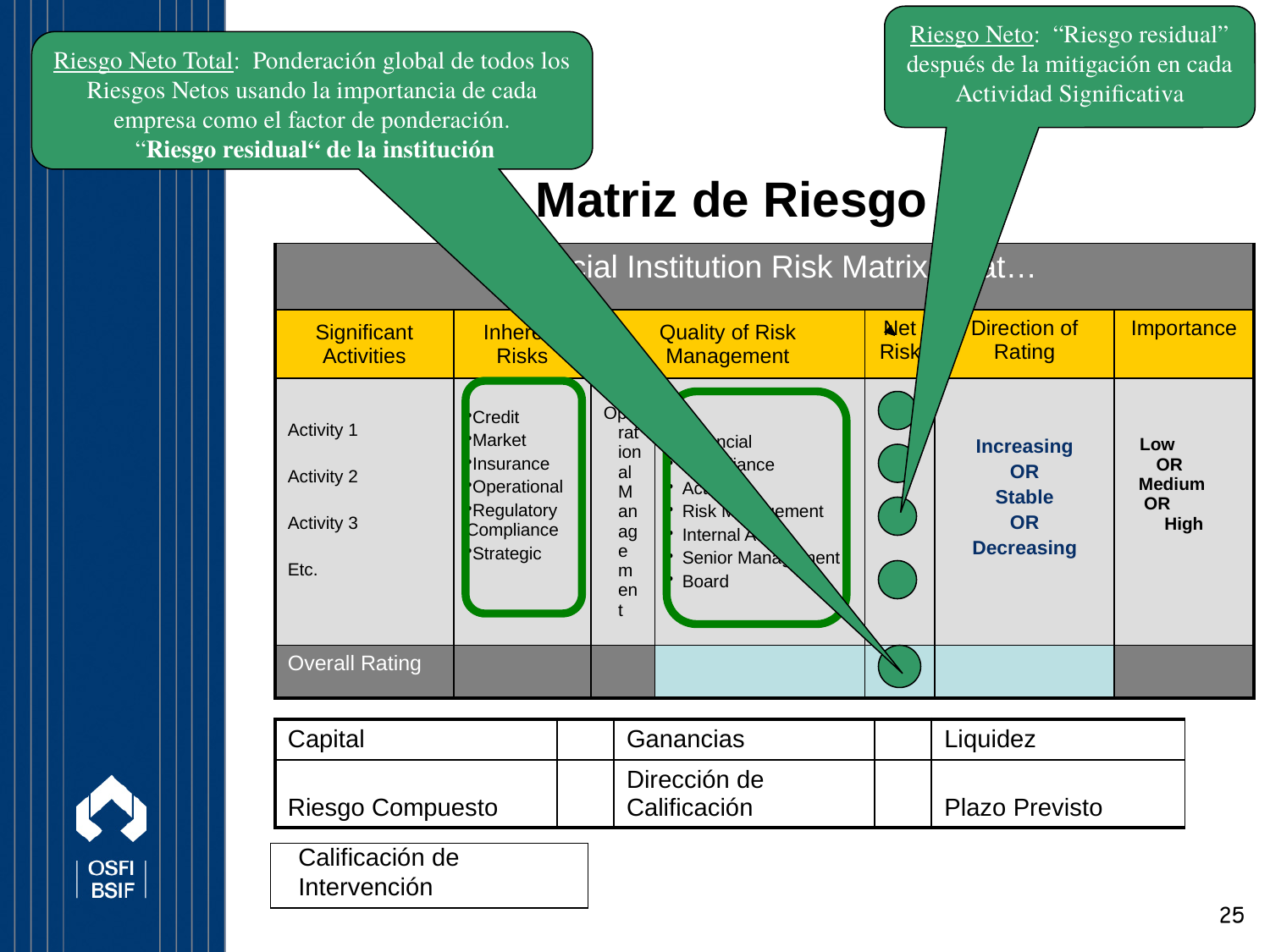

Riesgo Neto:  “Riesgo residual” después de la mitigación en cada Actividad Significativa
Riesgo Neto Total:  Ponderación global de todos los Riesgos Netos usando la importancia de cada empresa como el factor de ponderación.
 “Riesgo residual“ de la institución
# Matriz de Riesgo
| Financial Institution Risk Matrix as at… |  |  |  |  |  |  |
| --- | --- | --- | --- | --- | --- | --- |
| Significant Activities | Inherent Risks | Quality of Risk Management |  | Net Risk | Direction of Rating | Importance |
| Activity 1 Activity 2 Activity 3 Etc. | Credit Market Insurance Operational Regulatory Compliance Strategic | Operational Management | Financial Compliance Actuarial Risk Management Internal Audit Senior Management Board |  | Increasing OR Stable OR Decreasing | Low OR Medium OR High |
| Overall Rating |  |  |  |  |  |  |

| Capital |  | Ganancias |  | Liquidez |
| --- | --- | --- | --- | --- |
| Riesgo Compuesto |  | Dirección de Calificación |  | Plazo Previsto |
Calificación de Intervención